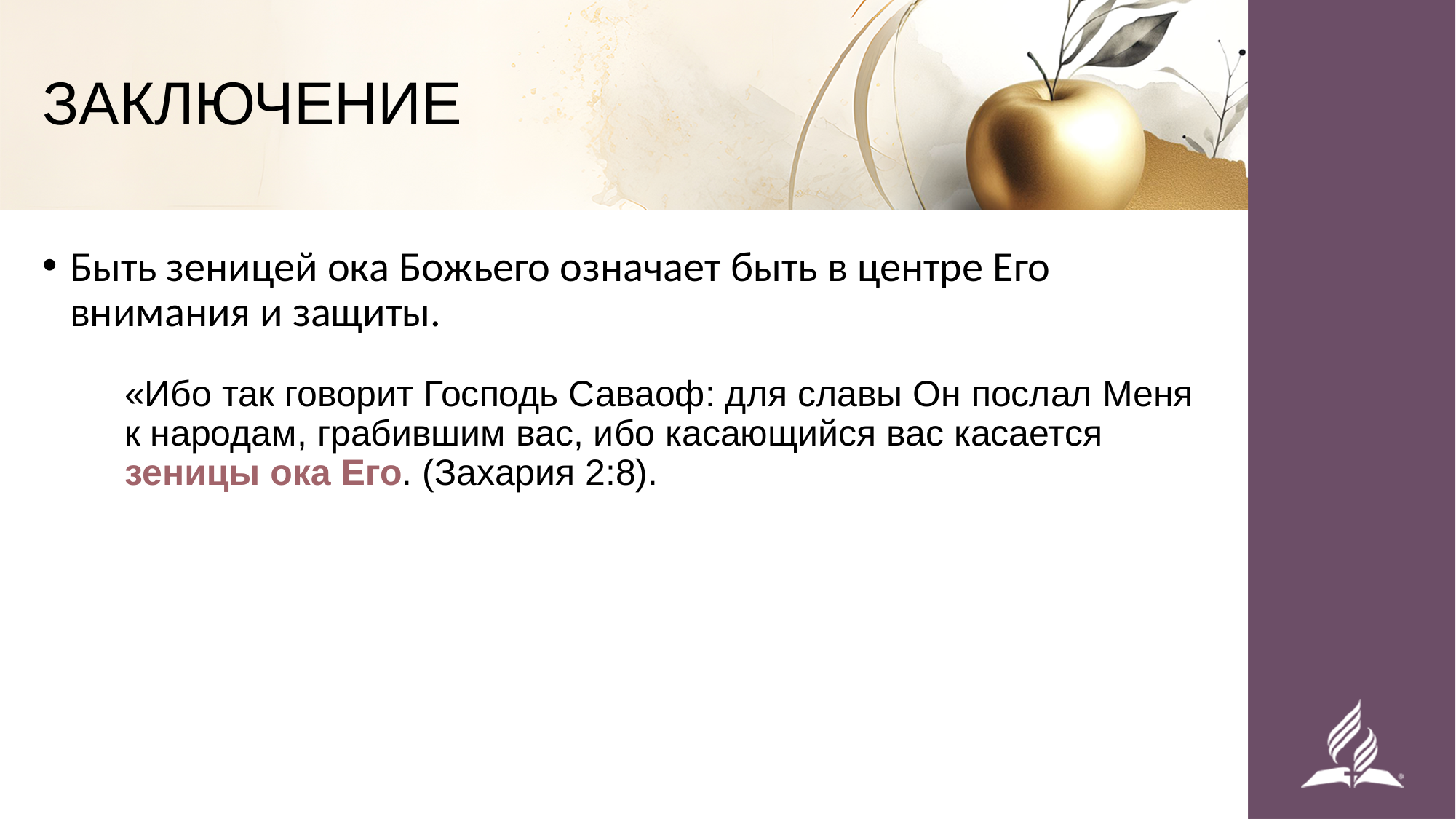

# ЗАКЛЮЧЕНИЕ
Быть зеницей ока Божьего означает быть в центре Его внимания и защиты.

«Ибо так говорит Господь Саваоф: для славы Он послал Меня к народам, грабившим вас, ибо касающийся вас касается зеницы ока Его. (Захария 2:8).